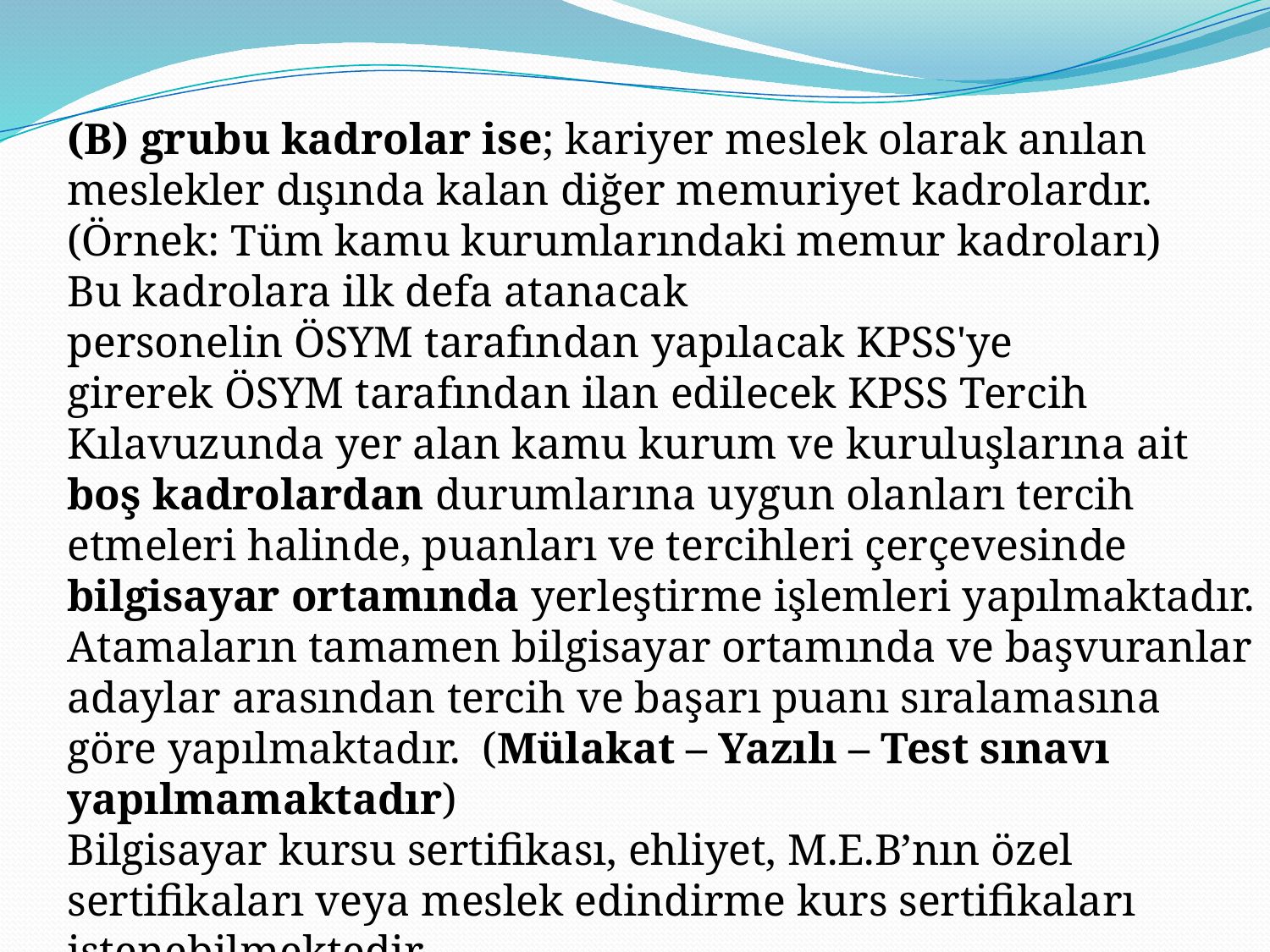

(B) grubu kadrolar ise; kariyer meslek olarak anılan meslekler dışında kalan diğer memuriyet kadrolardır. (Örnek: Tüm kamu kurumlarındaki memur kadroları)
Bu kadrolara ilk defa atanacak personelin ÖSYM tarafından yapılacak KPSS'ye girerek ÖSYM tarafından ilan edilecek KPSS Tercih Kılavuzunda yer alan kamu kurum ve kuruluşlarına ait boş kadrolardan durumlarına uygun olanları tercih etmeleri halinde, puanları ve tercihleri çerçevesinde bilgisayar ortamında yerleştirme işlemleri yapılmaktadır.
Atamaların tamamen bilgisayar ortamında ve başvuranlar adaylar arasından tercih ve başarı puanı sıralamasına göre yapılmaktadır.  (Mülakat – Yazılı – Test sınavı yapılmamaktadır)
Bilgisayar kursu sertifikası, ehliyet, M.E.B’nın özel sertifikaları veya meslek edindirme kurs sertifikaları istenebilmektedir.
Yerleştirmede esas puan türleri :  P3
B grubu sınavı çiftli yıllarda ve ataması 2 yıl içerisinde yapılır.